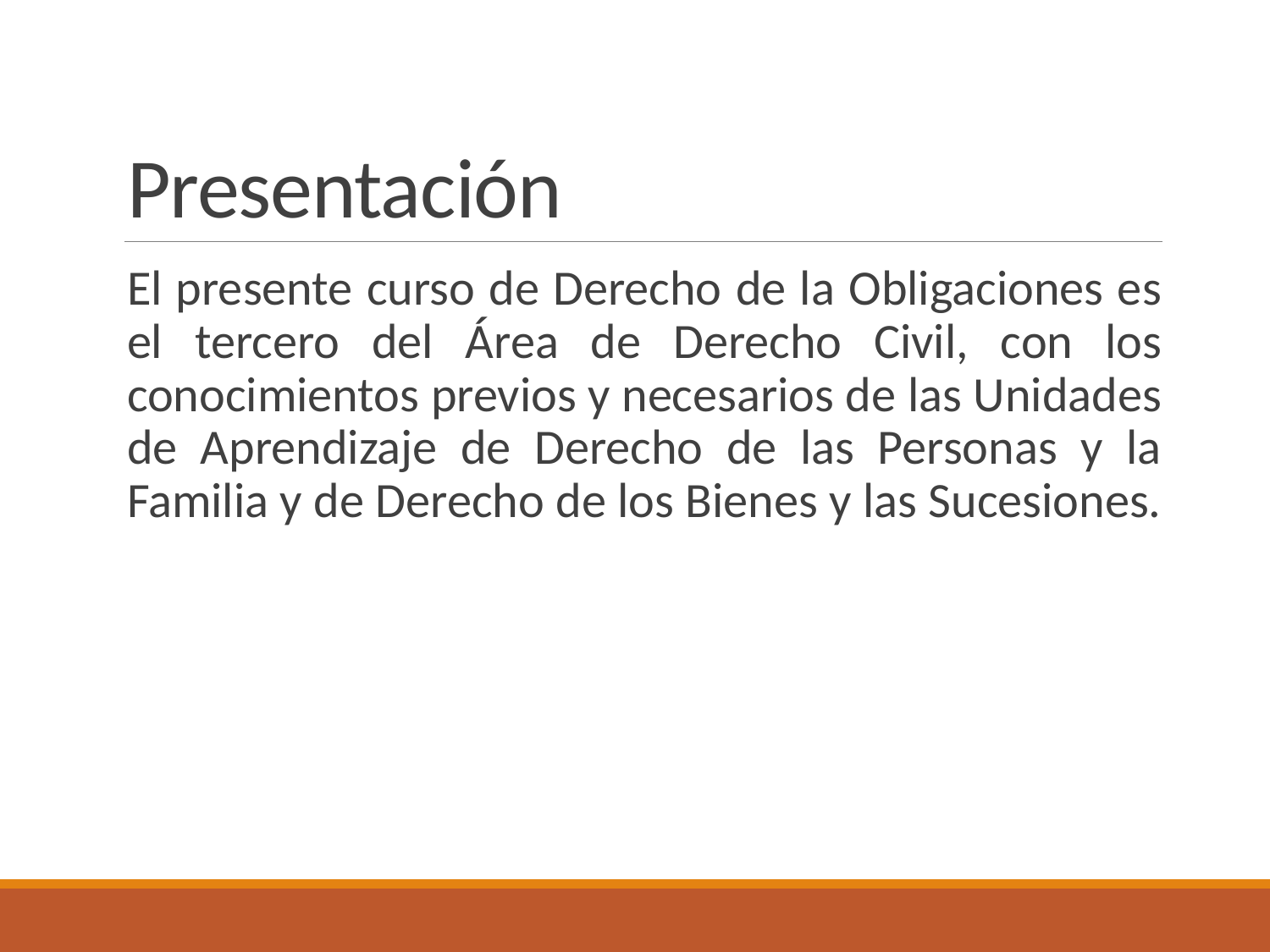

# Presentación
El presente curso de Derecho de la Obligaciones es el tercero del Área de Derecho Civil, con los conocimientos previos y necesarios de las Unidades de Aprendizaje de Derecho de las Personas y la Familia y de Derecho de los Bienes y las Sucesiones.